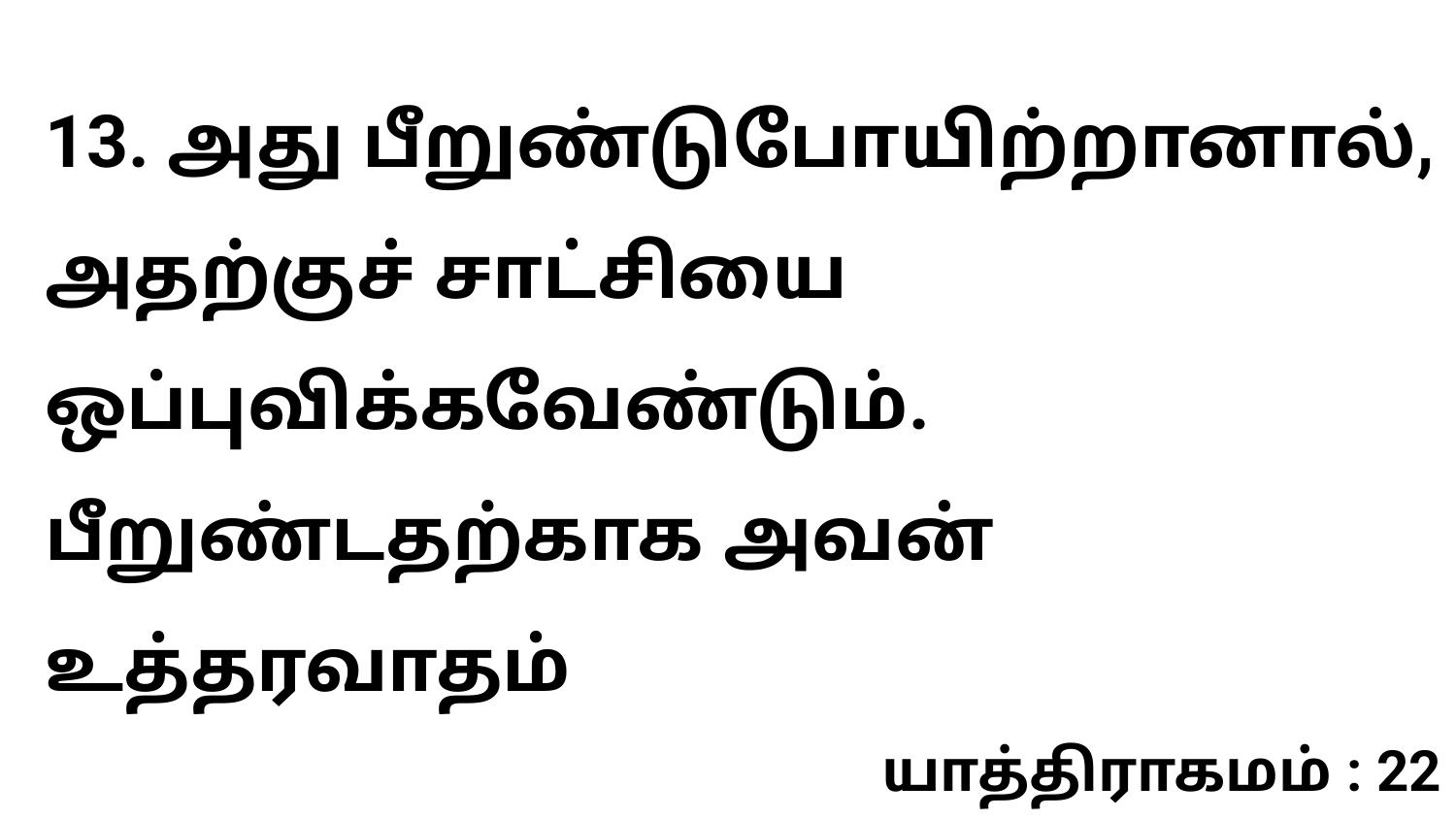

13. அது பீறுண்டுபோயிற்றானால், அதற்குச் சாட்சியை ஒப்புவிக்கவேண்டும். பீறுண்டதற்காக அவன் உத்தரவாதம்
யாத்திராகமம் : 22